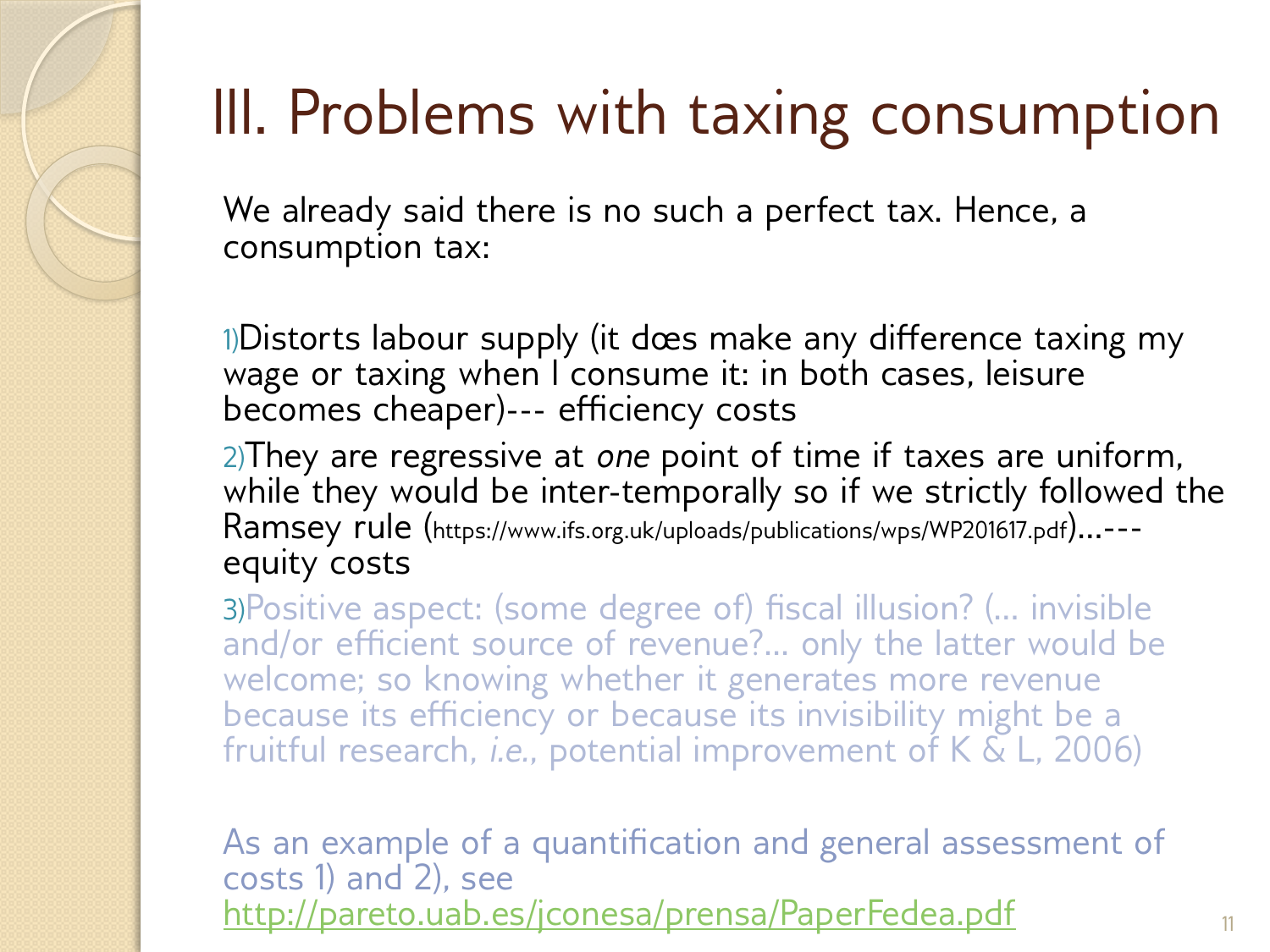

# III. Problems with taxing consumption
We already said there is no such a perfect tax. Hence, a consumption tax:

Distorts labour supply (it does make any difference taxing my wage or taxing when I consume it: in both cases, leisure becomes cheaper)--- efficiency costs
They are regressive at one point of time if taxes are uniform, while they would be inter-temporally so if we strictly followed the Ramsey rule (https://www.ifs.org.uk/uploads/publications/wps/WP201617.pdf)…---equity costs
Positive aspect: (some degree of) fiscal illusion? (… invisible and/or efficient source of revenue?... only the latter would be welcome; so knowing whether it generates more revenue because its efficiency or because its invisibility might be a fruitful research, i.e., potential improvement of K & L, 2006)

As an example of a quantification and general assessment of costs 1) and 2), see http://pareto.uab.es/jconesa/prensa/PaperFedea.pdf

11